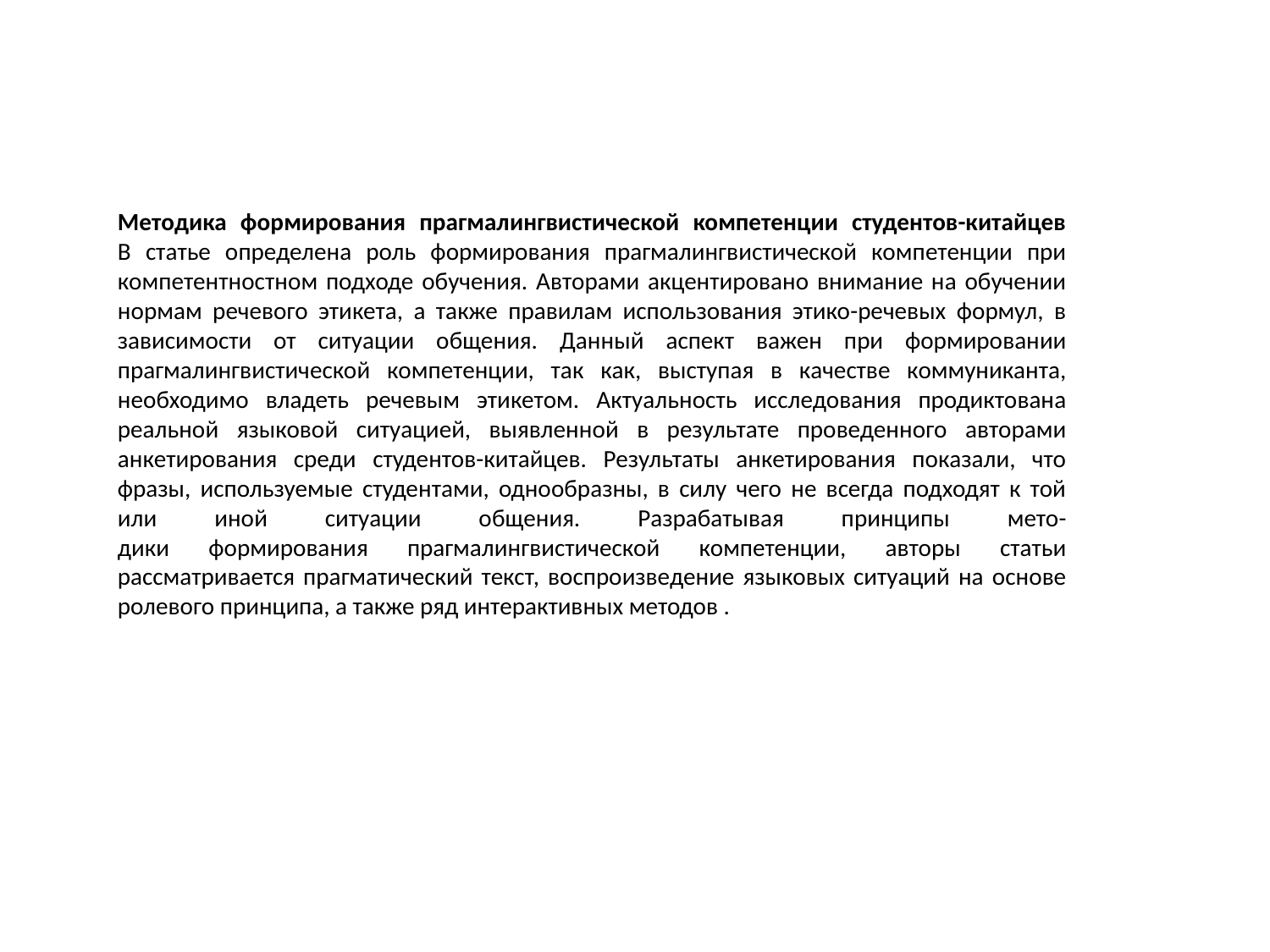

Методика формирования прагмалингвистической компетенции студентов-китайцев
В статье определена роль формирования прагмалингвистической компетенции при компетентностном подходе обучения. Авторами акцентировано внимание на обучении нормам речевого этикета, а также правилам использования этико-речевых формул, в зависимости от ситуации общения. Данный аспект важен при формировании прагмалингвистической компетенции, так как, выступая в качестве коммуниканта, необходимо владеть речевым этикетом. Актуальность исследования продиктована реальной языковой ситуацией, выявленной в результате проведенного авторами анкетирования среди студентов-китайцев. Результаты анкетирования показали, что фразы, используемые студентами, однообразны, в силу чего не всегда подходят к той или иной ситуации общения. Разрабатывая принципы мето-
дики формирования прагмалингвистической компетенции, авторы статьи рассматривается прагматический текст, воспроизведение языковых ситуаций на основе ролевого принципа, а также ряд интерактивных методов .